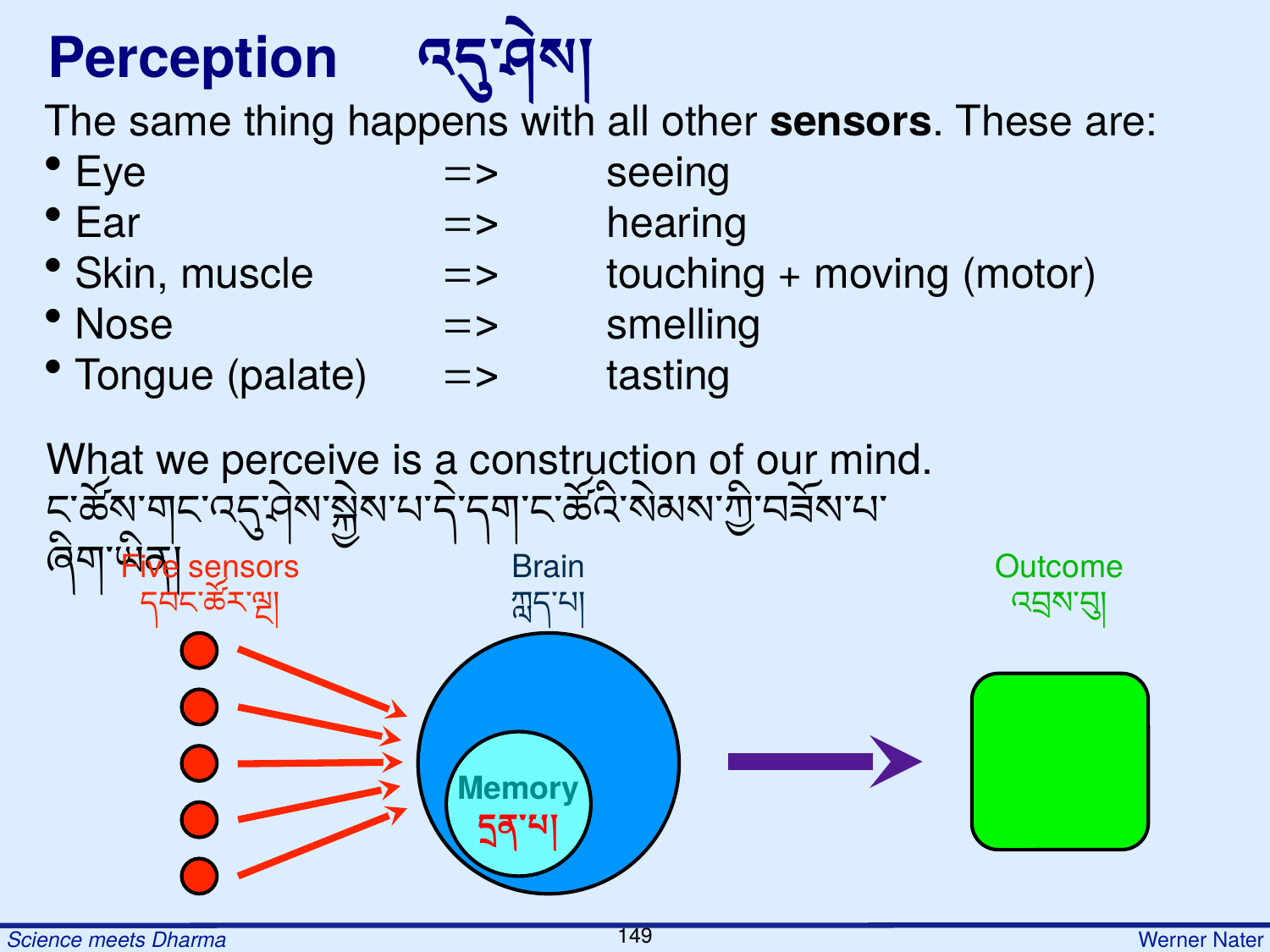

Perception     འདུ་ཤེས།
The same thing happens with all other sensors. These are:
 Eye  	=>  	seeing
 Ear  	=> 	hearing
 Skin, muscle  	=>  	touching + moving (motor)
 Nose 	=>  	smelling
 Tongue (palate) 	=>  	tasting
What we perceive is a construction of our mind.
ང་ཚོས་གང་འདུ་ཤེས་སྐྱེས་པ་དེ་དག་ང་ཚོའི་སེམས་ཀྱི་བཟོས་པ་ཞིག་ཡིན།
Five sensors
དབང་ཚོར་ལྔ།

Brain
ཀླད་པ།

Outcome
འབྲས་བུ།

Memory
དྲན་པ།

149